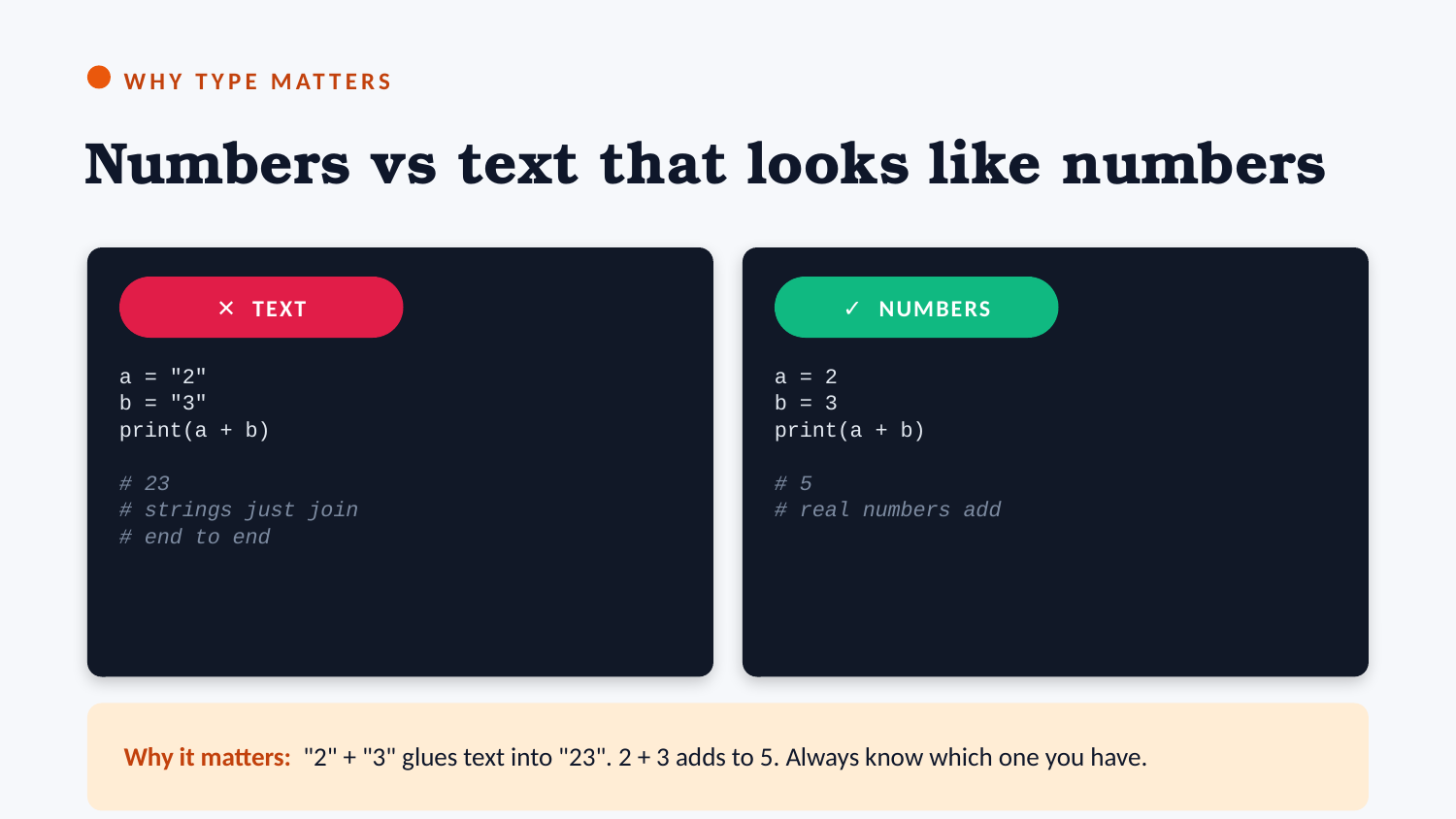

WHY TYPE MATTERS

Numbers vs text that looks like numbers

✕  TEXT

✓  NUMBERS
a = "2"
b = "3"
print(a + b)

# 23
# strings just join
# end to end
a = 2
b = 3
print(a + b)

# 5
# real numbers add

Why it matters:  "2" + "3" glues text into "23". 2 + 3 adds to 5. Always know which one you have.